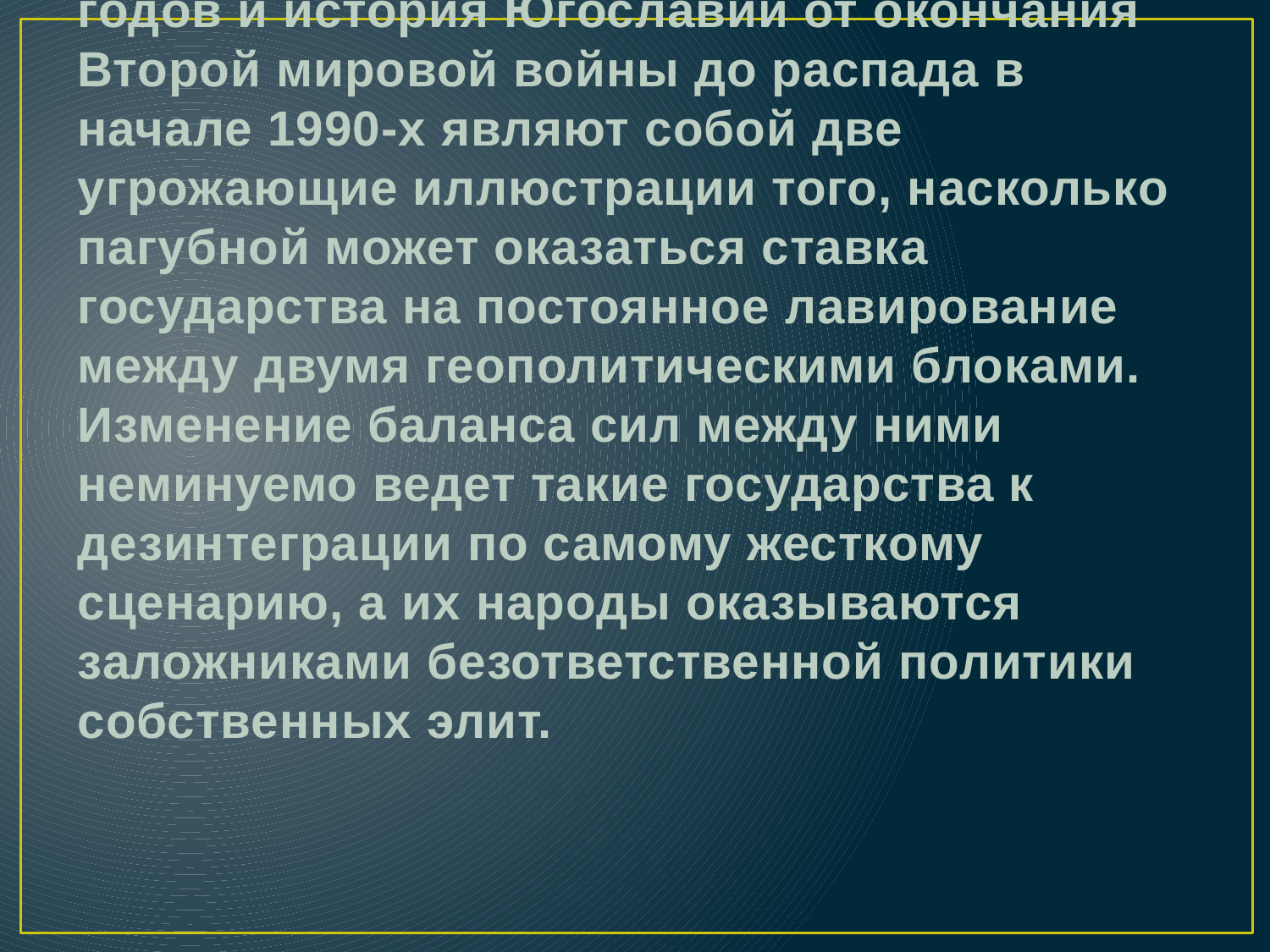

# История независимой Украины 1991-2014 годов и история Югославии от окончания Второй мировой войны до распада в начале 1990-х являют собой две угрожающие иллюстрации того, насколько пагубной может оказаться ставка государства на постоянное лавирование между двумя геополитическими блоками. Изменение баланса сил между ними неминуемо ведет такие государства к дезинтеграции по самому жесткому сценарию, а их народы оказываются заложниками безответственной политики собственных элит.